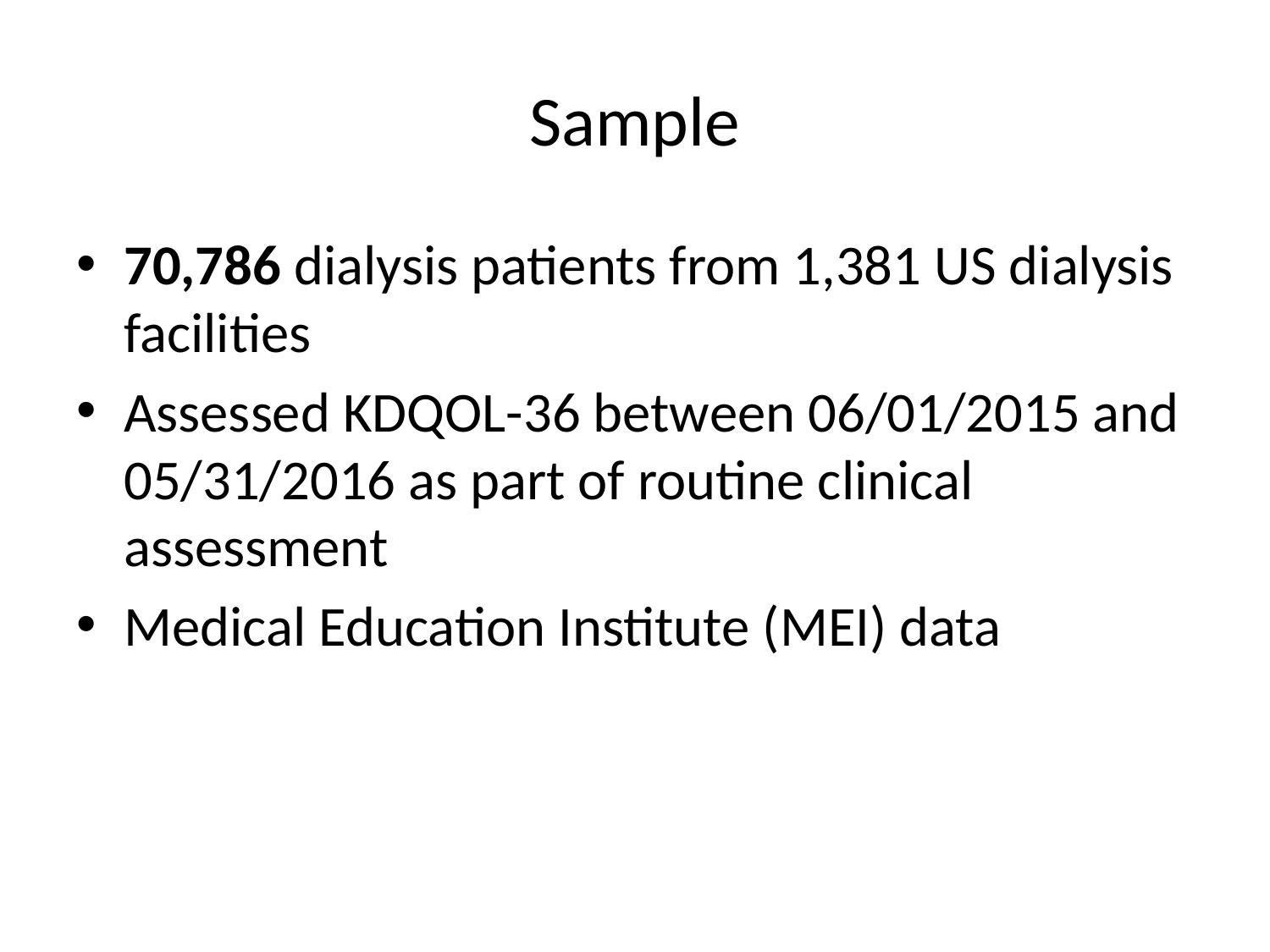

# Sample
70,786 dialysis patients from 1,381 US dialysis facilities
Assessed KDQOL-36 between 06/01/2015 and 05/31/2016 as part of routine clinical assessment
Medical Education Institute (MEI) data